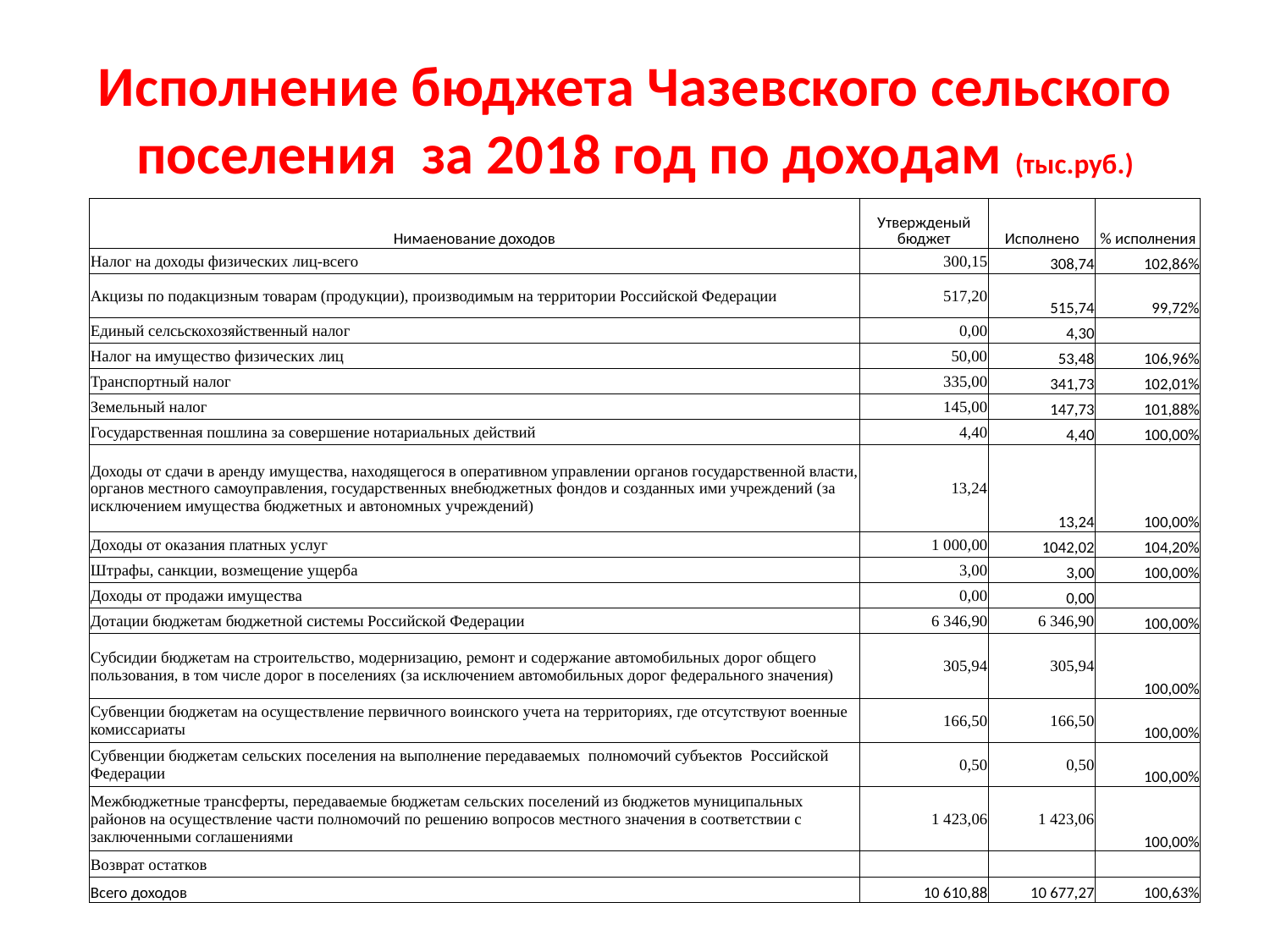

# Исполнение бюджета Чазевского сельского поселения  за 2018 год по доходам (тыс.руб.)
| Нимаенование доходов | Утвержденый бюджет | Исполнено | % исполнения |
| --- | --- | --- | --- |
| Налог на доходы физических лиц-всего | 300,15 | 308,74 | 102,86% |
| Акцизы по подакцизным товарам (продукции), производимым на территории Российской Федерации | 517,20 | 515,74 | 99,72% |
| Единый селсьскохозяйственный налог | 0,00 | 4,30 |  |
| Налог на имущество физических лиц | 50,00 | 53,48 | 106,96% |
| Транспортный налог | 335,00 | 341,73 | 102,01% |
| Земельный налог | 145,00 | 147,73 | 101,88% |
| Государственная пошлина за совершение нотариальных действий | 4,40 | 4,40 | 100,00% |
| Доходы от сдачи в аренду имущества, находящегося в оперативном управлении органов государственной власти, органов местного самоуправления, государственных внебюджетных фондов и созданных ими учреждений (за исключением имущества бюджетных и автономных учреждений) | 13,24 | 13,24 | 100,00% |
| Доходы от оказания платных услуг | 1 000,00 | 1042,02 | 104,20% |
| Штрафы, санкции, возмещение ущерба | 3,00 | 3,00 | 100,00% |
| Доходы от продажи имущества | 0,00 | 0,00 |  |
| Дотации бюджетам бюджетной системы Российской Федерации | 6 346,90 | 6 346,90 | 100,00% |
| Субсидии бюджетам на строительство, модернизацию, ремонт и содержание автомобильных дорог общего пользования, в том числе дорог в поселениях (за исключением автомобильных дорог федерального значения) | 305,94 | 305,94 | 100,00% |
| Субвенции бюджетам на осуществление первичного воинского учета на территориях, где отсутствуют военные комиссариаты | 166,50 | 166,50 | 100,00% |
| Субвенции бюджетам сельских поселения на выполнение передаваемых полномочий субъектов Российской Федерации | 0,50 | 0,50 | 100,00% |
| Межбюджетные трансферты, передаваемые бюджетам сельских поселений из бюджетов муниципальных районов на осуществление части полномочий по решению вопросов местного значения в соответствии с заключенными соглашениями | 1 423,06 | 1 423,06 | 100,00% |
| Возврат остатков |  |  |  |
| Всего доходов | 10 610,88 | 10 677,27 | 100,63% |